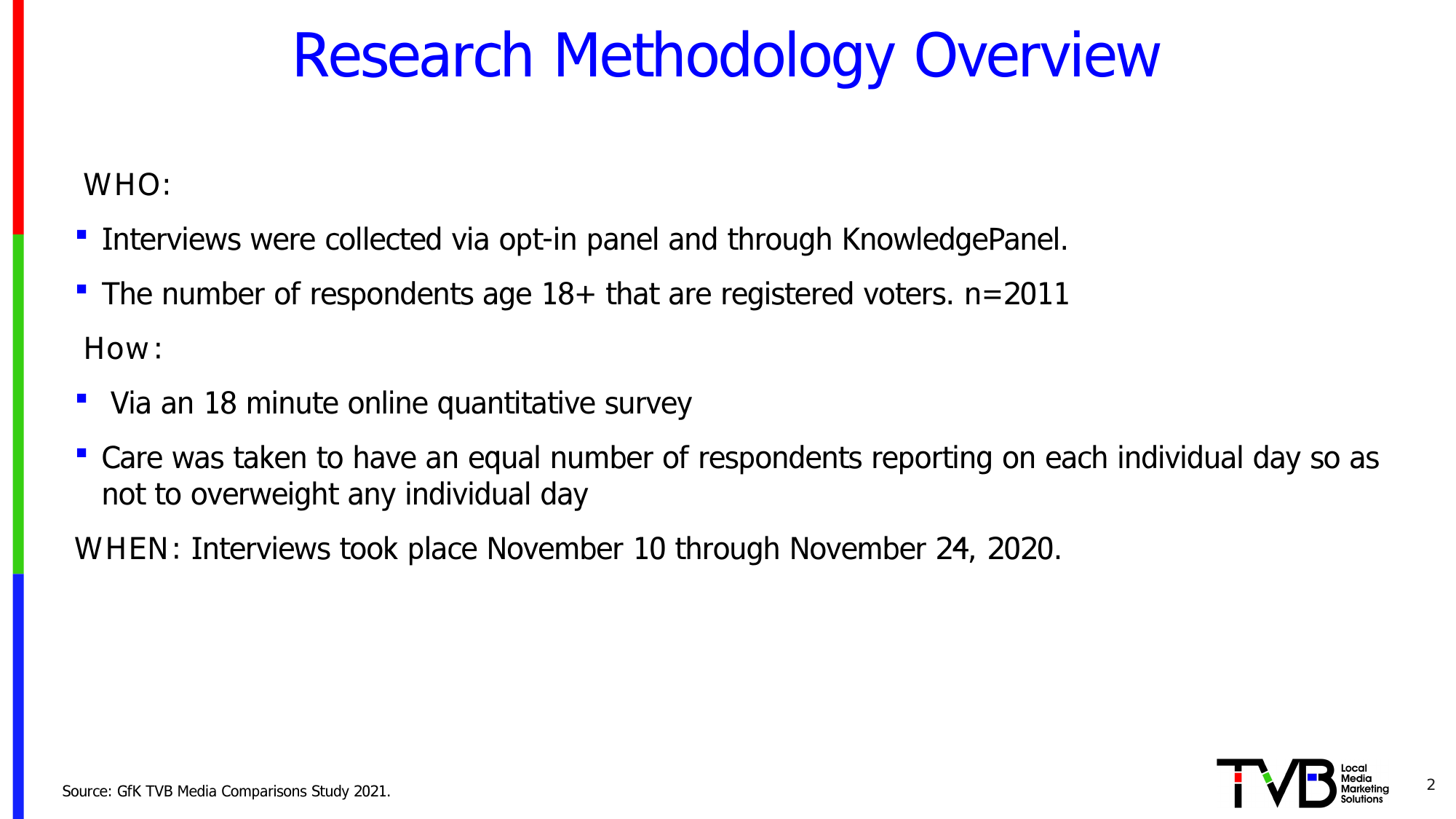

# Research Methodology Overview
 WHO:
Interviews were collected via opt-in panel and through KnowledgePanel.
The number of respondents age 18+ that are registered voters. n=2011
 How:
 Via an 18 minute online quantitative survey
Care was taken to have an equal number of respondents reporting on each individual day so as not to overweight any individual day
WHEN: Interviews took place November 10 through November 24, 2020.
2
Source: GfK TVB Media Comparisons Study 2021.